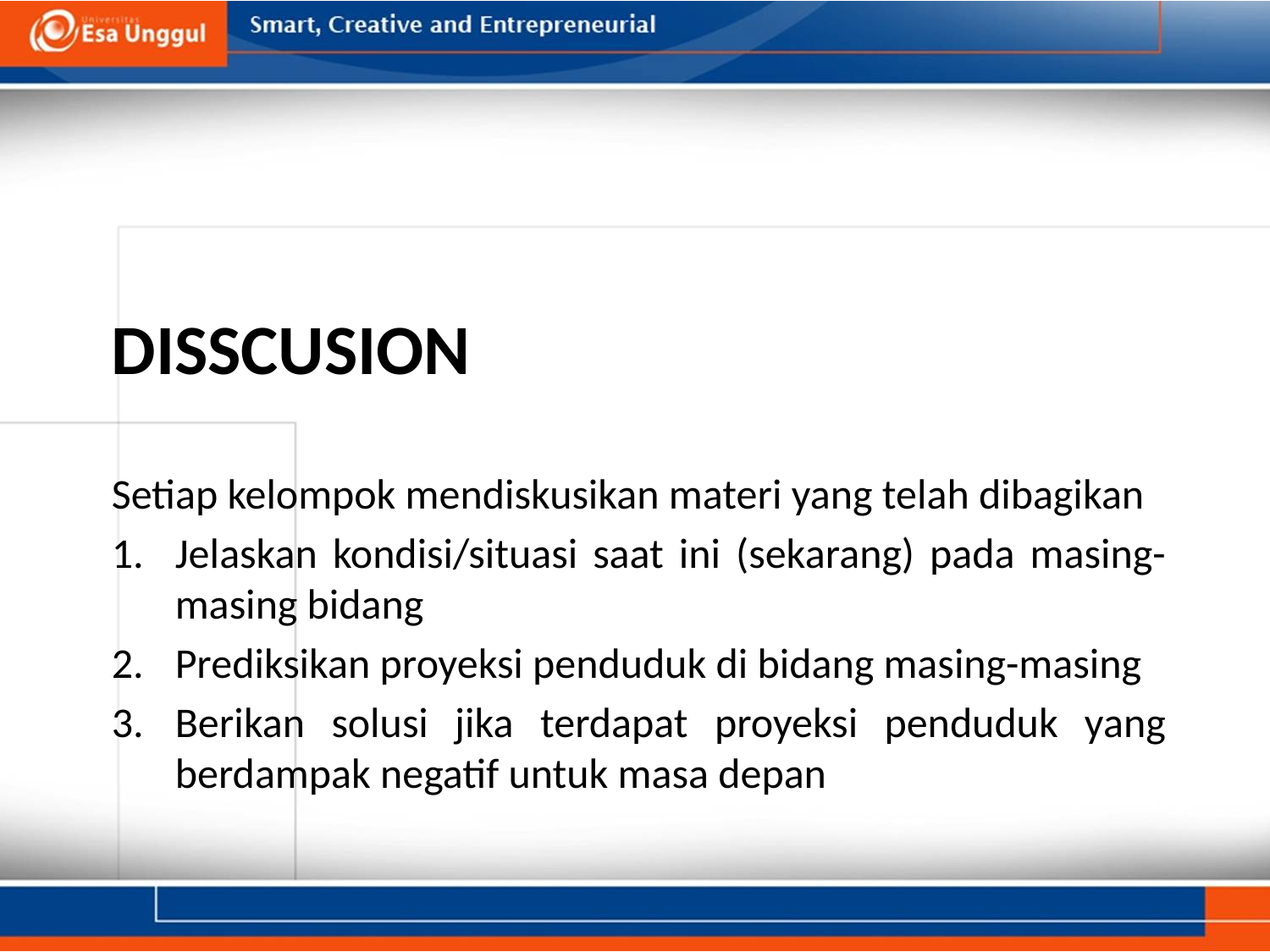

# Disscusion
Setiap kelompok mendiskusikan materi yang telah dibagikan
Jelaskan kondisi/situasi saat ini (sekarang) pada masing-masing bidang
Prediksikan proyeksi penduduk di bidang masing-masing
Berikan solusi jika terdapat proyeksi penduduk yang berdampak negatif untuk masa depan